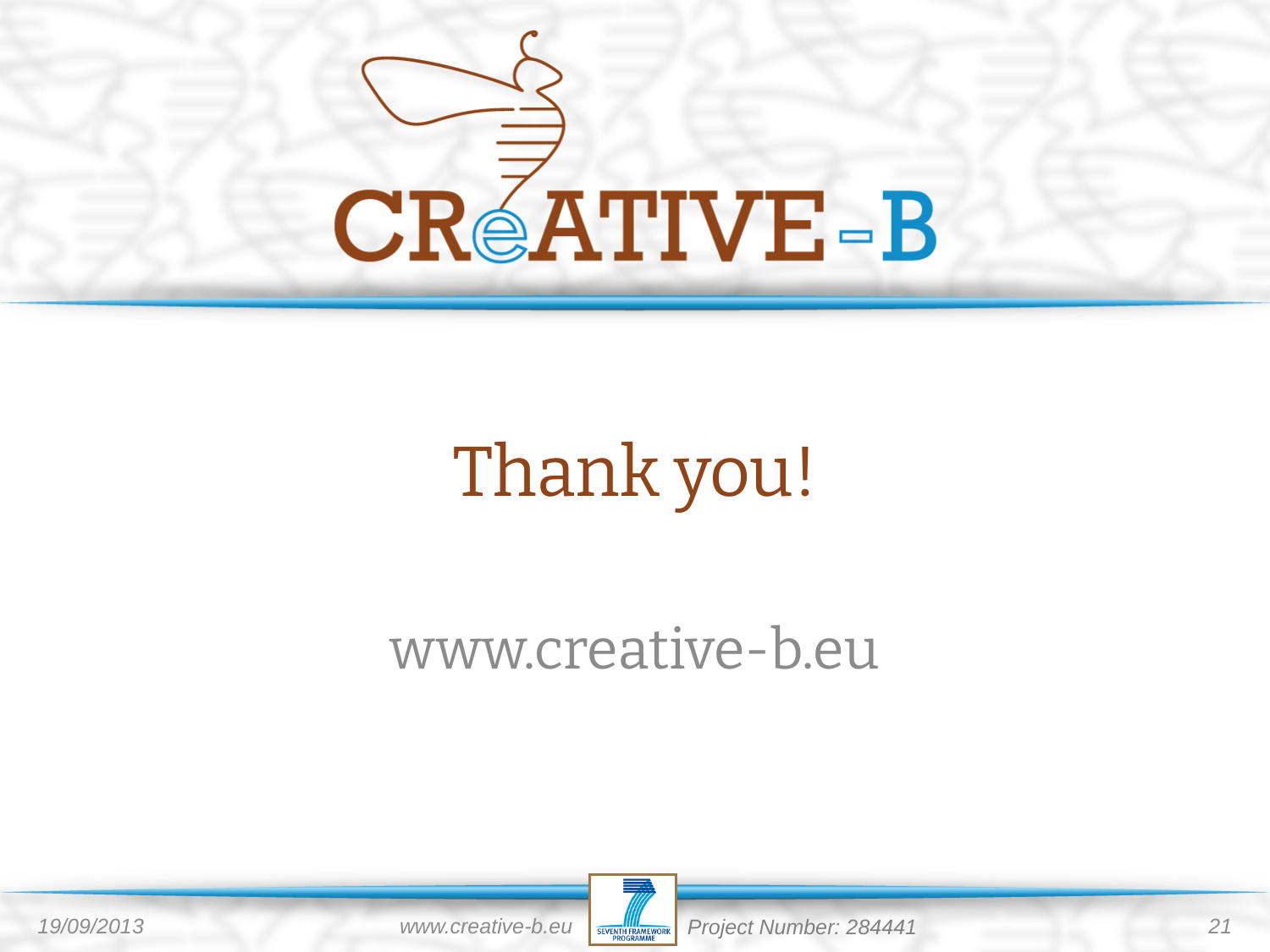

# Thank you!
www.creative-b.eu
19/09/2013
www.creative-b.eu
21